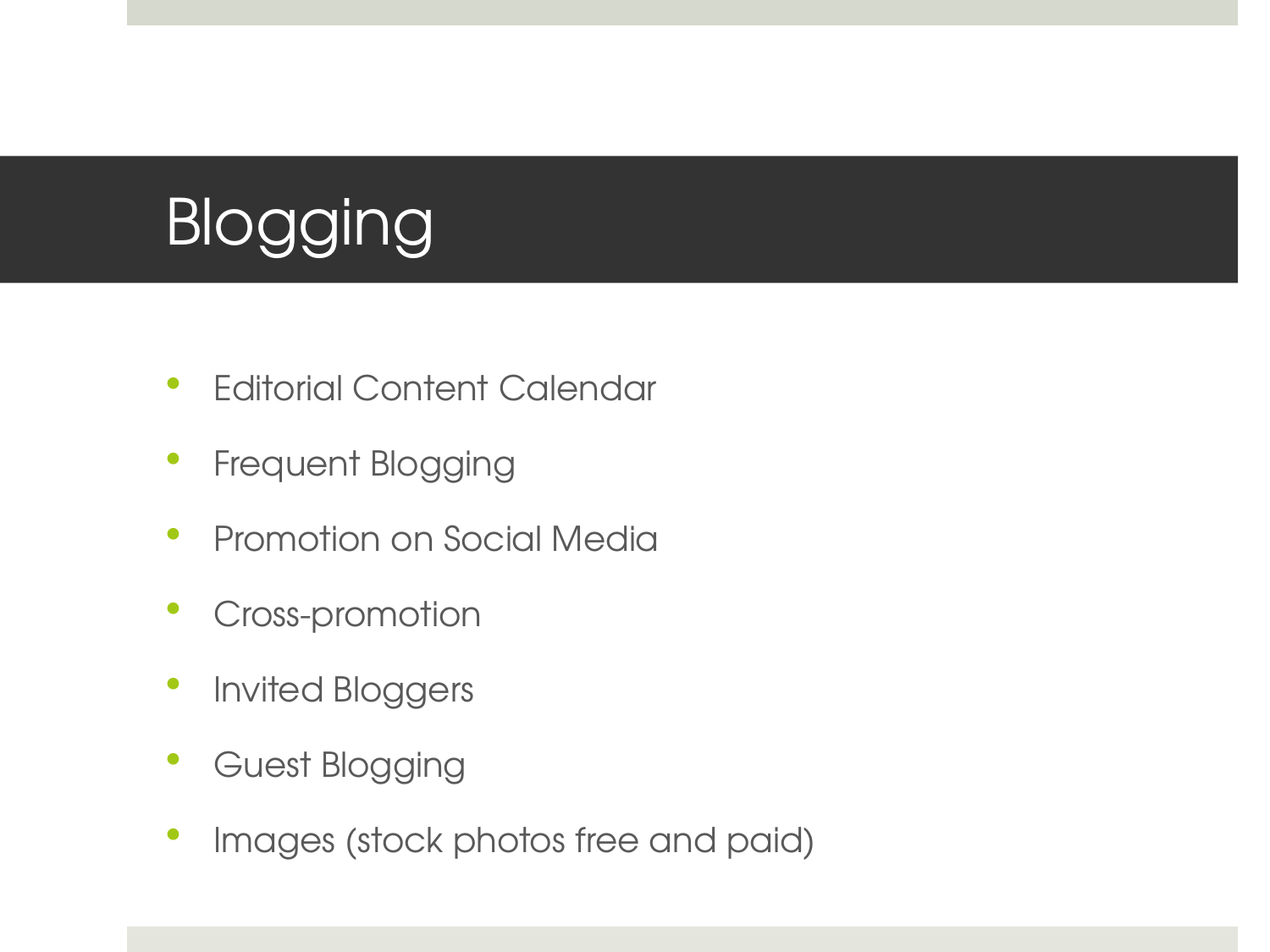

# Blogging
Editorial Content Calendar
Frequent Blogging
Promotion on Social Media
Cross-promotion
Invited Bloggers
Guest Blogging
Images (stock photos free and paid)